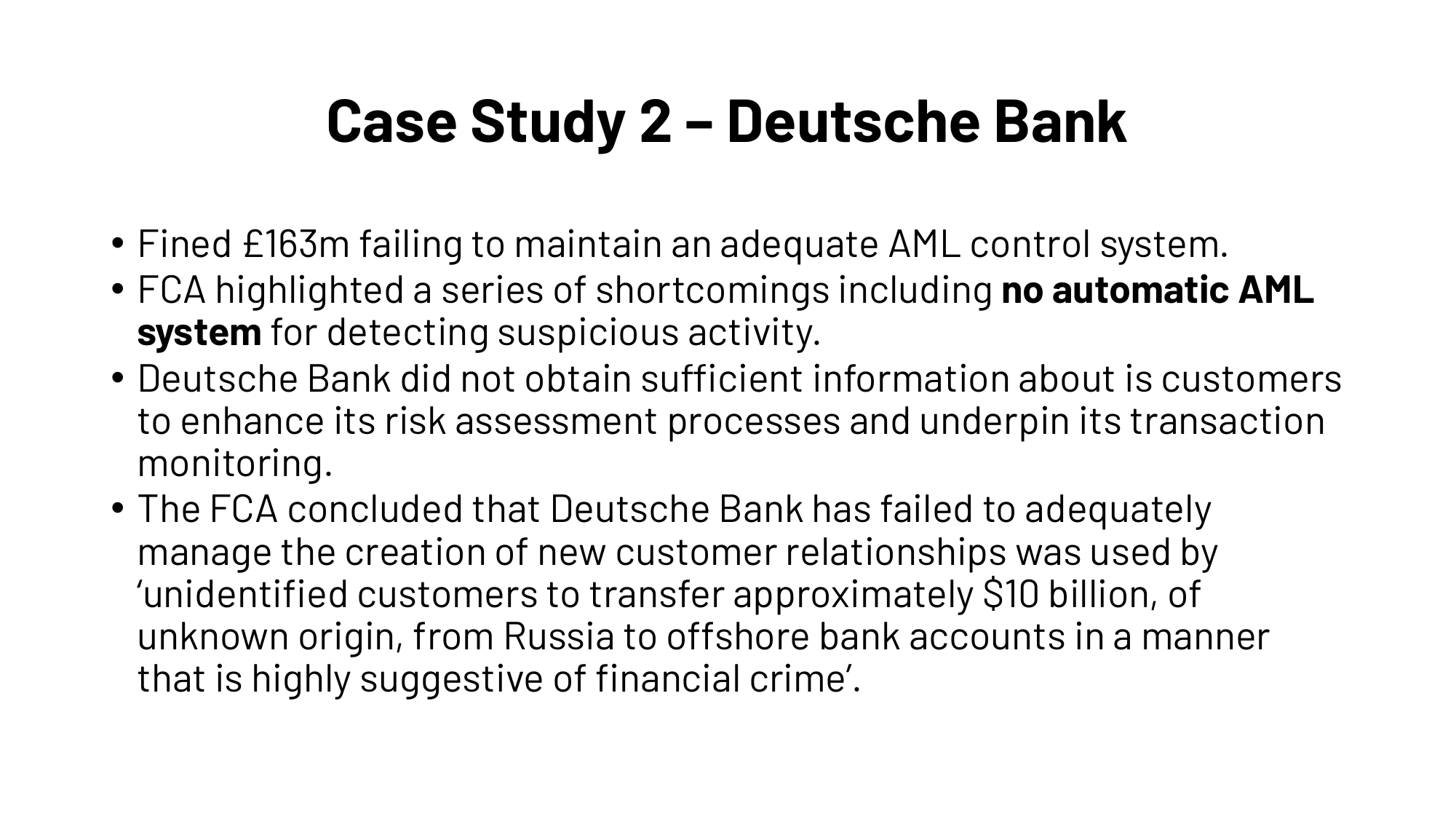

# Case Study 2 – Deutsche Bank
Fined £163m failing to maintain an adequate AML control system.
FCA highlighted a series of shortcomings including no automatic AML system for detecting suspicious activity.
Deutsche Bank did not obtain sufficient information about is customers to enhance its risk assessment processes and underpin its transaction monitoring.
The FCA concluded that Deutsche Bank has failed to adequately manage the creation of new customer relationships was used by ‘unidentified customers to transfer approximately $10 billion, of unknown origin, from Russia to offshore bank accounts in a manner that is highly suggestive of financial crime’.